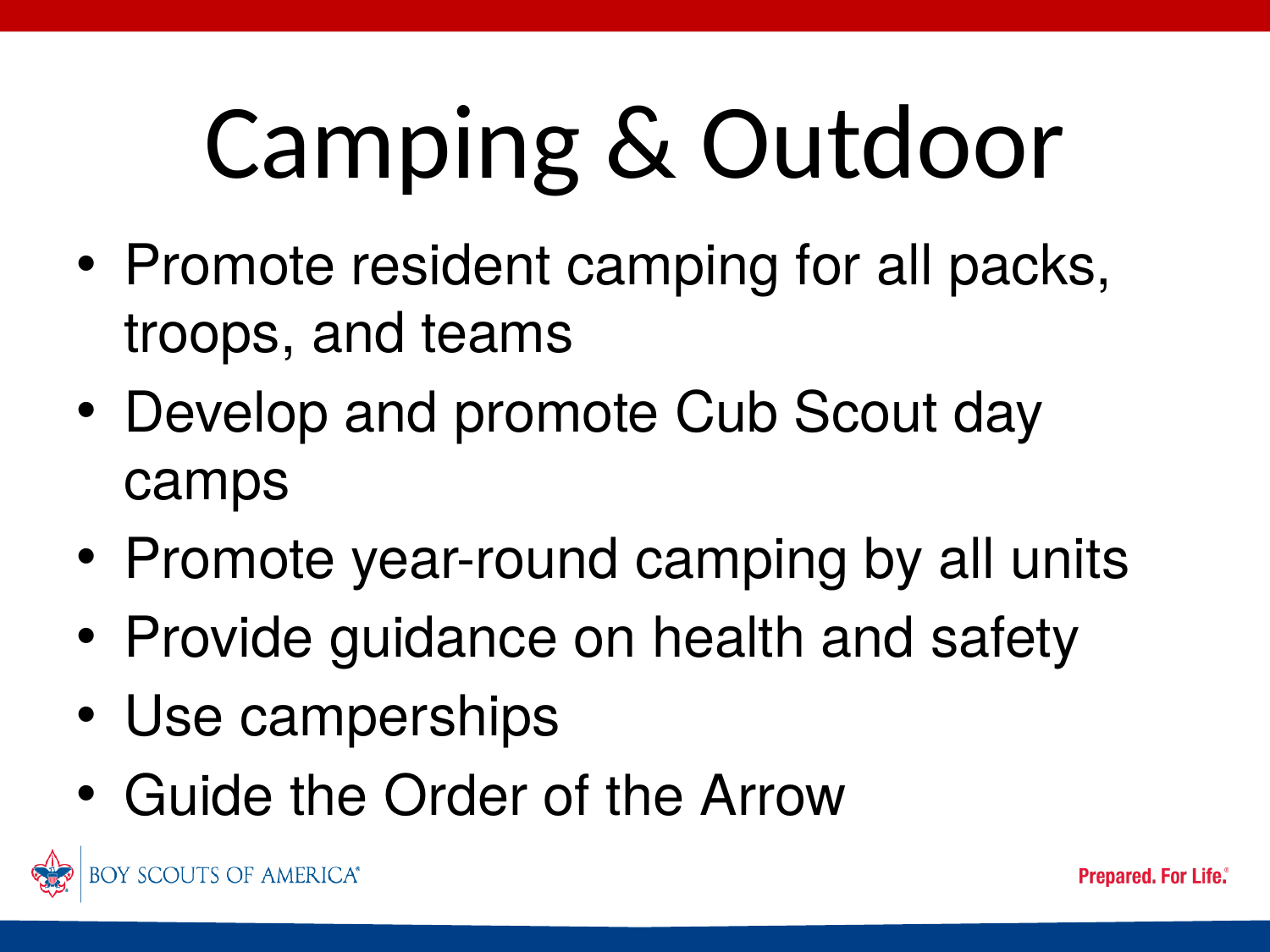

# Camping & Outdoor
Promote resident camping for all packs, troops, and teams
Develop and promote Cub Scout day camps
Promote year-round camping by all units
Provide guidance on health and safety
Use camperships
Guide the Order of the Arrow